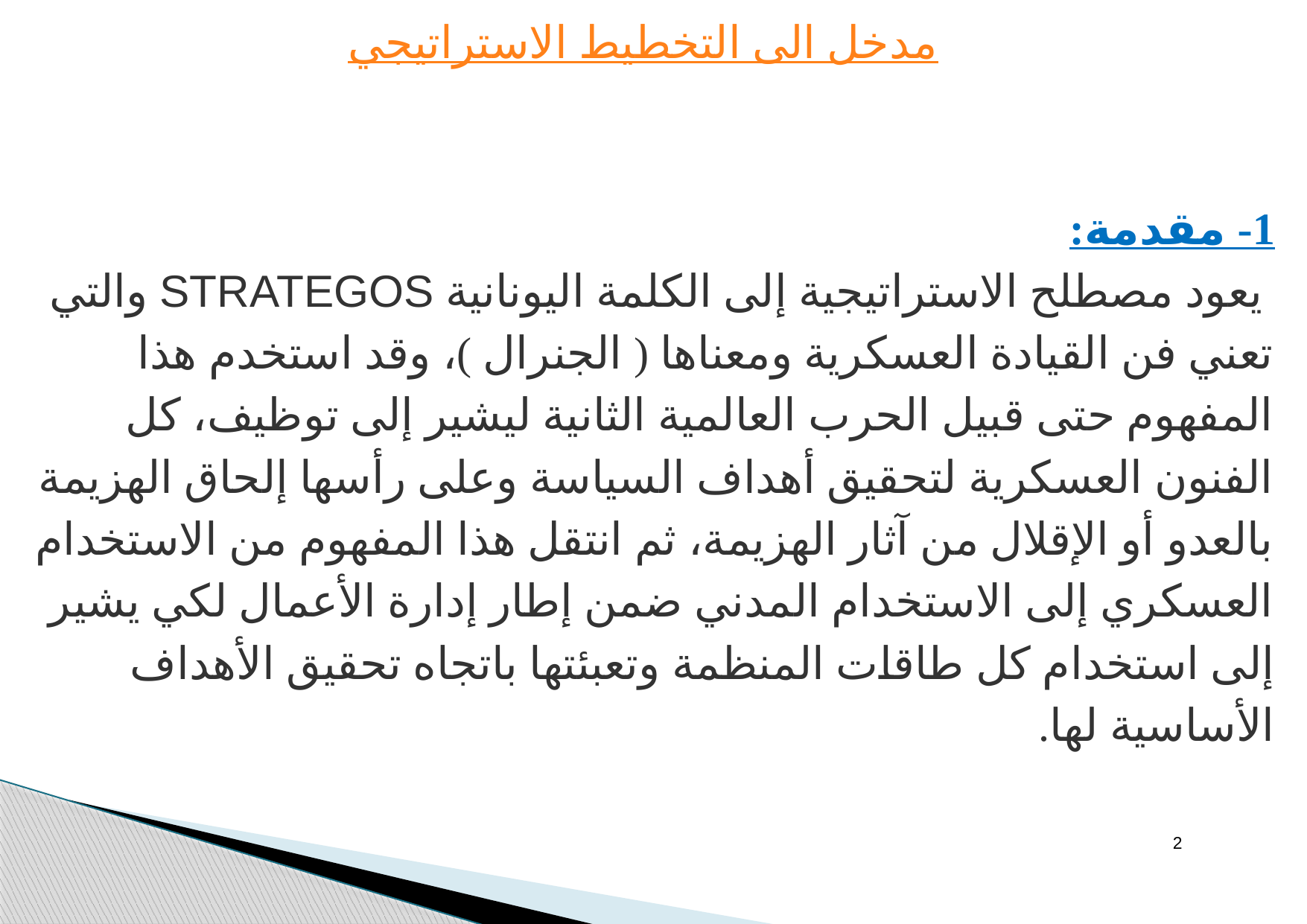

مدخل الى التخطيط الاستراتيجي

1- مقدمة:
 يعود مصطلح الاستراتيجية إلى الكلمة اليونانية STRATEGOS والتي تعني فن القيادة العسكرية ومعناها ( الجنرال )، وقد استخدم هذا المفهوم حتى قبيل الحرب العالمية الثانية ليشير إلى توظيف، كل الفنون العسكرية لتحقيق أهداف السياسة وعلى رأسها إلحاق الهزيمة بالعدو أو الإقلال من آثار الهزيمة، ثم انتقل هذا المفهوم من الاستخدام العسكري إلى الاستخدام المدني ضمن إطار إدارة الأعمال لكي يشير إلى استخدام كل طاقات المنظمة وتعبئتها باتجاه تحقيق الأهداف الأساسية لها.
2